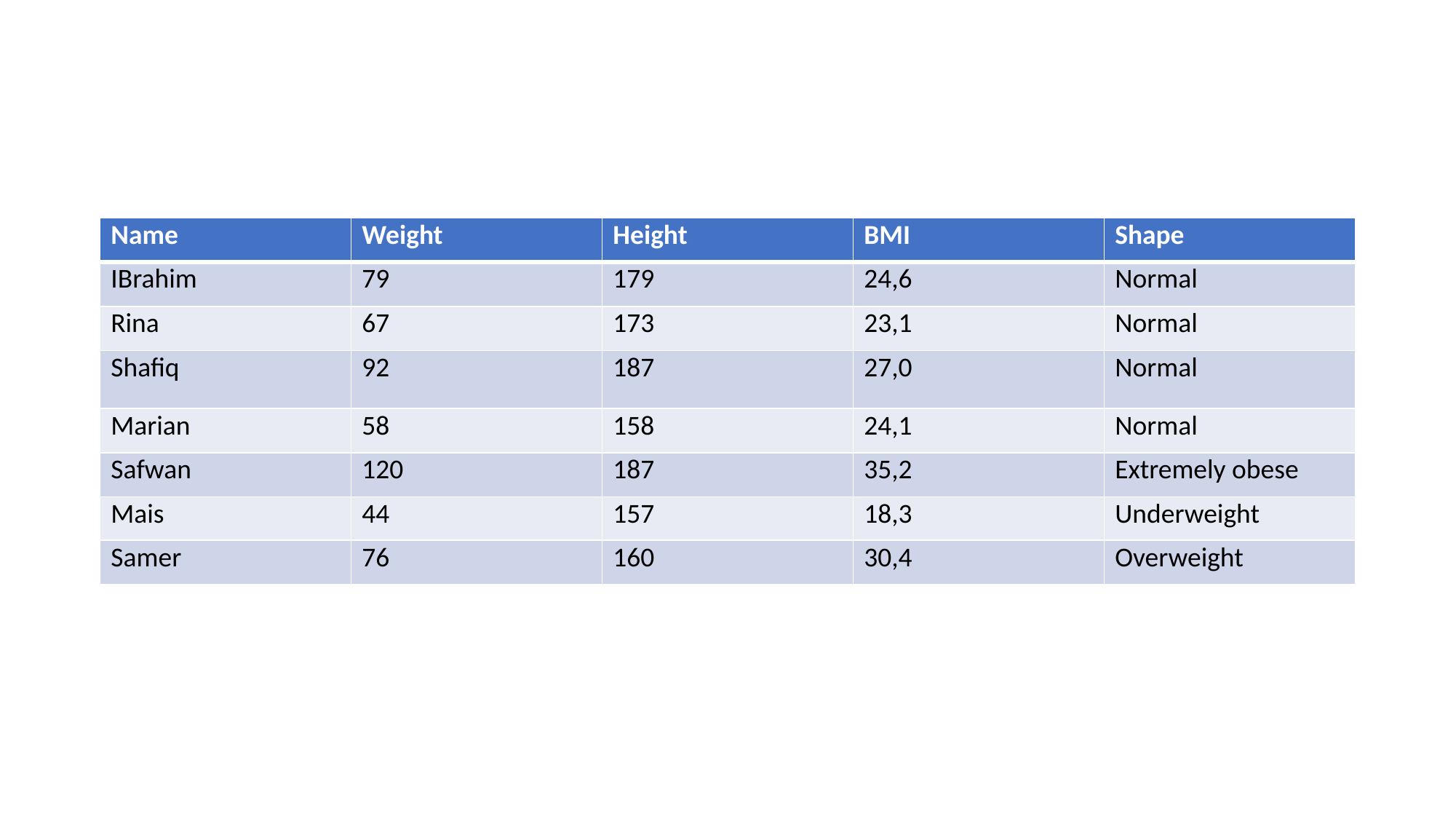

#
| Name | Weight | Height | BMI | Shape |
| --- | --- | --- | --- | --- |
| IBrahim | 79 | 179 | 24,6 | Normal |
| Rina | 67 | 173 | 23,1 | Normal |
| Shafiq | 92 | 187 | 27,0 | Normal |
| Marian | 58 | 158 | 24,1 | Normal |
| Safwan | 120 | 187 | 35,2 | Extremely obese |
| Mais | 44 | 157 | 18,3 | Underweight |
| Samer | 76 | 160 | 30,4 | Overweight |